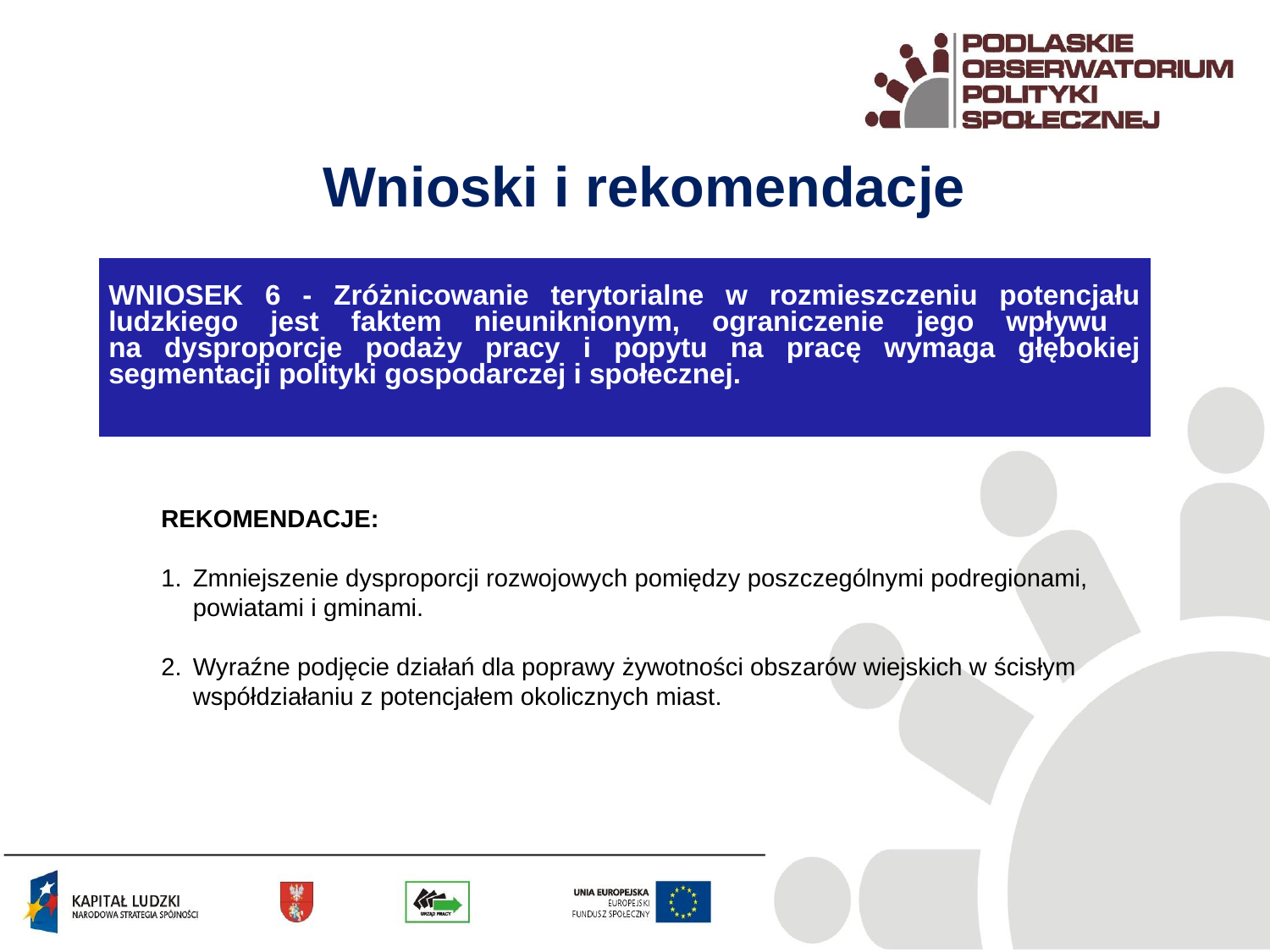

Wnioski i rekomendacje

| WNIOSEK 6 - Zróżnicowanie terytorialne w rozmieszczeniu potencjału ludzkiego jest faktem nieuniknionym, ograniczenie jego wpływu na dysproporcje podaży pracy i popytu na pracę wymaga głębokiej segmentacji polityki gospodarczej i społecznej. |
| --- |
REKOMENDACJE:

Zmniejszenie dysproporcji rozwojowych pomiędzy poszczególnymi podregionami, powiatami i gminami.

Wyraźne podjęcie działań dla poprawy żywotności obszarów wiejskich w ścisłym współdziałaniu z potencjałem okolicznych miast.